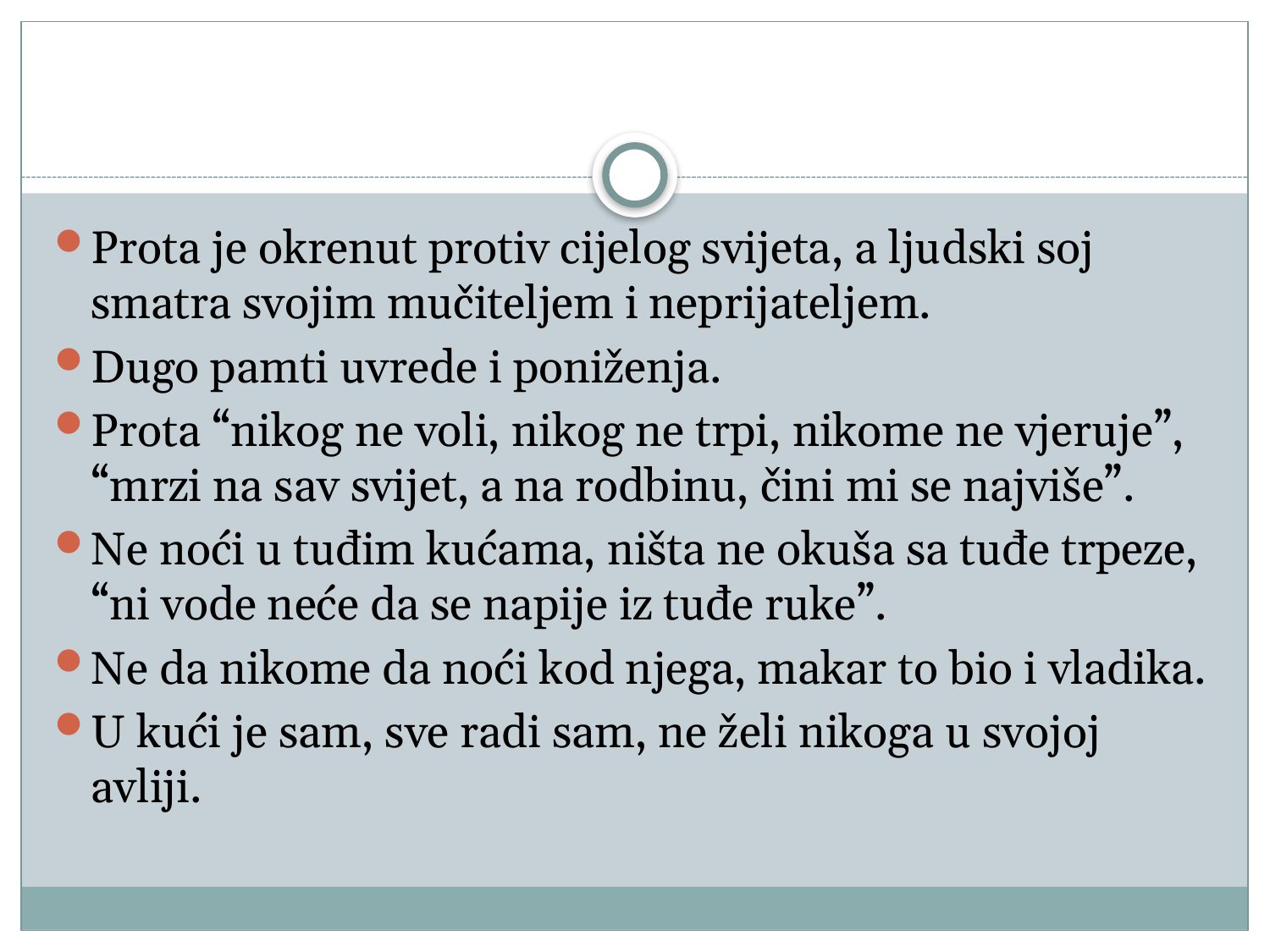

Prota je okrenut protiv cijelog svijeta, a ljudski soj smatra svojim mučiteljem i neprijateljem.
Dugo pamti uvrede i poniženja.
Prota “nikog ne voli, nikog ne trpi, nikome ne vjeruje”, “mrzi na sav svijet, a na rodbinu, čini mi se najviše”.
Ne noći u tuđim kućama, ništa ne okuša sa tuđe trpeze, “ni vode neće da se napije iz tuđe ruke”.
Ne da nikome da noći kod njega, makar to bio i vladika.
U kući je sam, sve radi sam, ne želi nikoga u svojoj avliji.